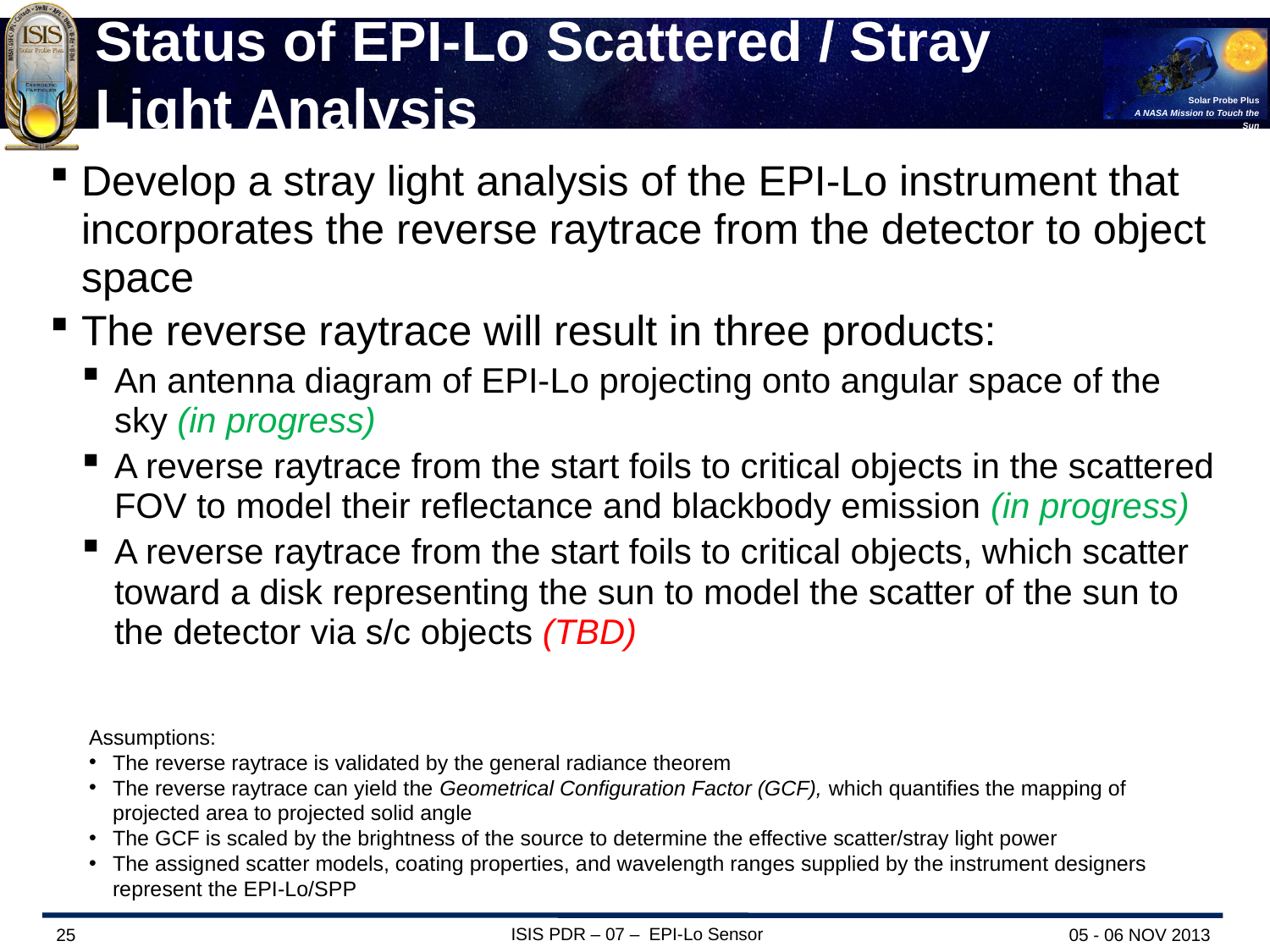

# Status of EPI-Lo Scattered / Stray Light Analysis
Develop a stray light analysis of the EPI-Lo instrument that incorporates the reverse raytrace from the detector to object space
The reverse raytrace will result in three products:
An antenna diagram of EPI-Lo projecting onto angular space of the sky (in progress)
A reverse raytrace from the start foils to critical objects in the scattered FOV to model their reflectance and blackbody emission (in progress)
A reverse raytrace from the start foils to critical objects, which scatter toward a disk representing the sun to model the scatter of the sun to the detector via s/c objects (TBD)

Assumptions:
The reverse raytrace is validated by the general radiance theorem
The reverse raytrace can yield the Geometrical Configuration Factor (GCF), which quantifies the mapping of projected area to projected solid angle
The GCF is scaled by the brightness of the source to determine the effective scatter/stray light power
The assigned scatter models, coating properties, and wavelength ranges supplied by the instrument designers represent the EPI-Lo/SPP